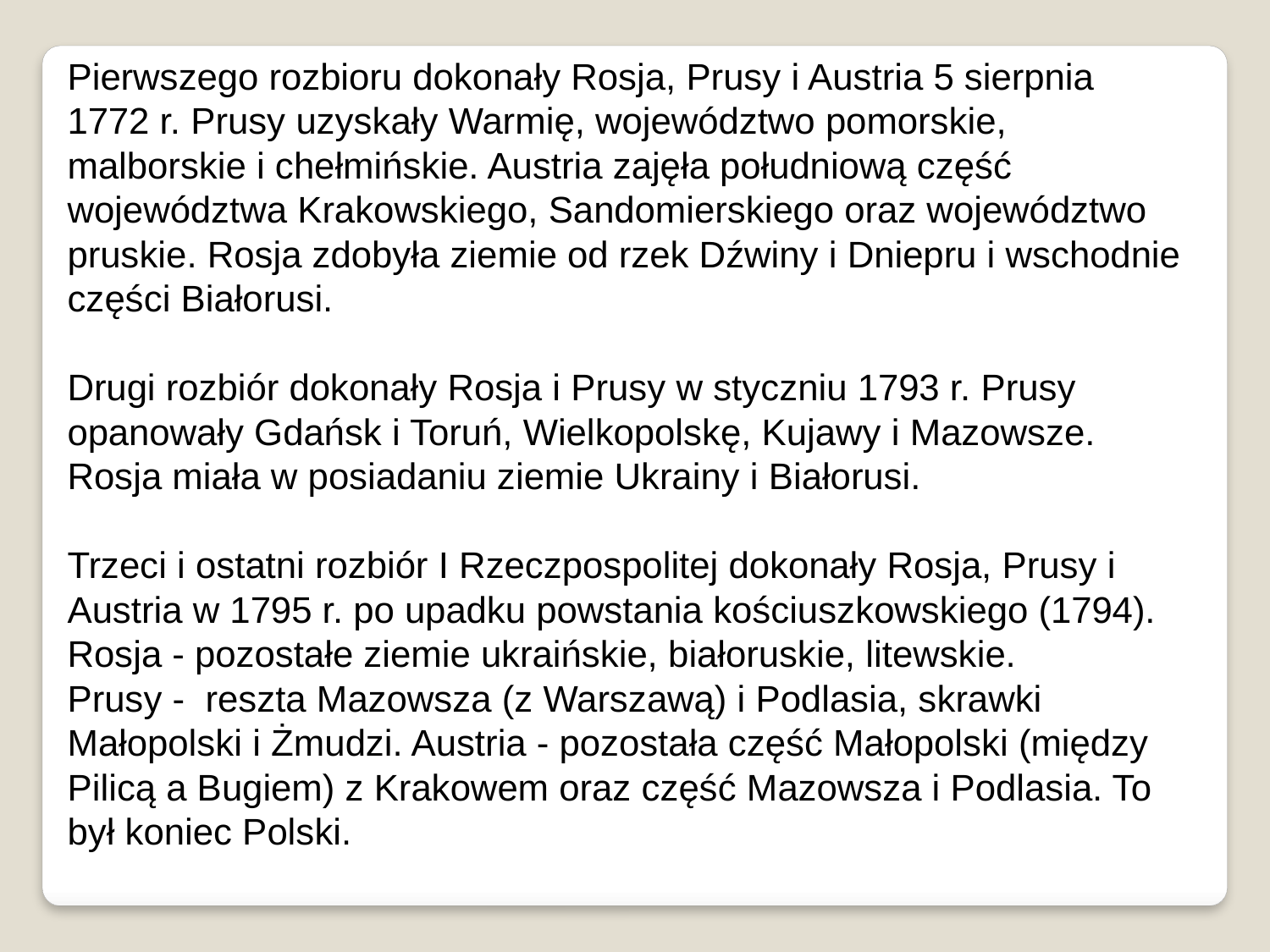

Pierwszego rozbioru dokonały Rosja, Prusy i Austria 5 sierpnia 1772 r. Prusy uzyskały Warmię, województwo pomorskie, malborskie i chełmińskie. Austria zajęła południową część województwa Krakowskiego, Sandomierskiego oraz województwo pruskie. Rosja zdobyła ziemie od rzek Dźwiny i Dniepru i wschodnie części Białorusi.

Drugi rozbiór dokonały Rosja i Prusy w styczniu 1793 r. Prusy opanowały Gdańsk i Toruń, Wielkopolskę, Kujawy i Mazowsze. Rosja miała w posiadaniu ziemie Ukrainy i Białorusi.

Trzeci i ostatni rozbiór I Rzeczpospolitej dokonały Rosja, Prusy i Austria w 1795 r. po upadku powstania kościuszkowskiego (1794). Rosja - pozostałe ziemie ukraińskie, białoruskie, litewskie.
Prusy -  reszta Mazowsza (z Warszawą) i Podlasia, skrawki Małopolski i Żmudzi. Austria - pozostała część Małopolski (między Pilicą a Bugiem) z Krakowem oraz część Mazowsza i Podlasia. To był koniec Polski.